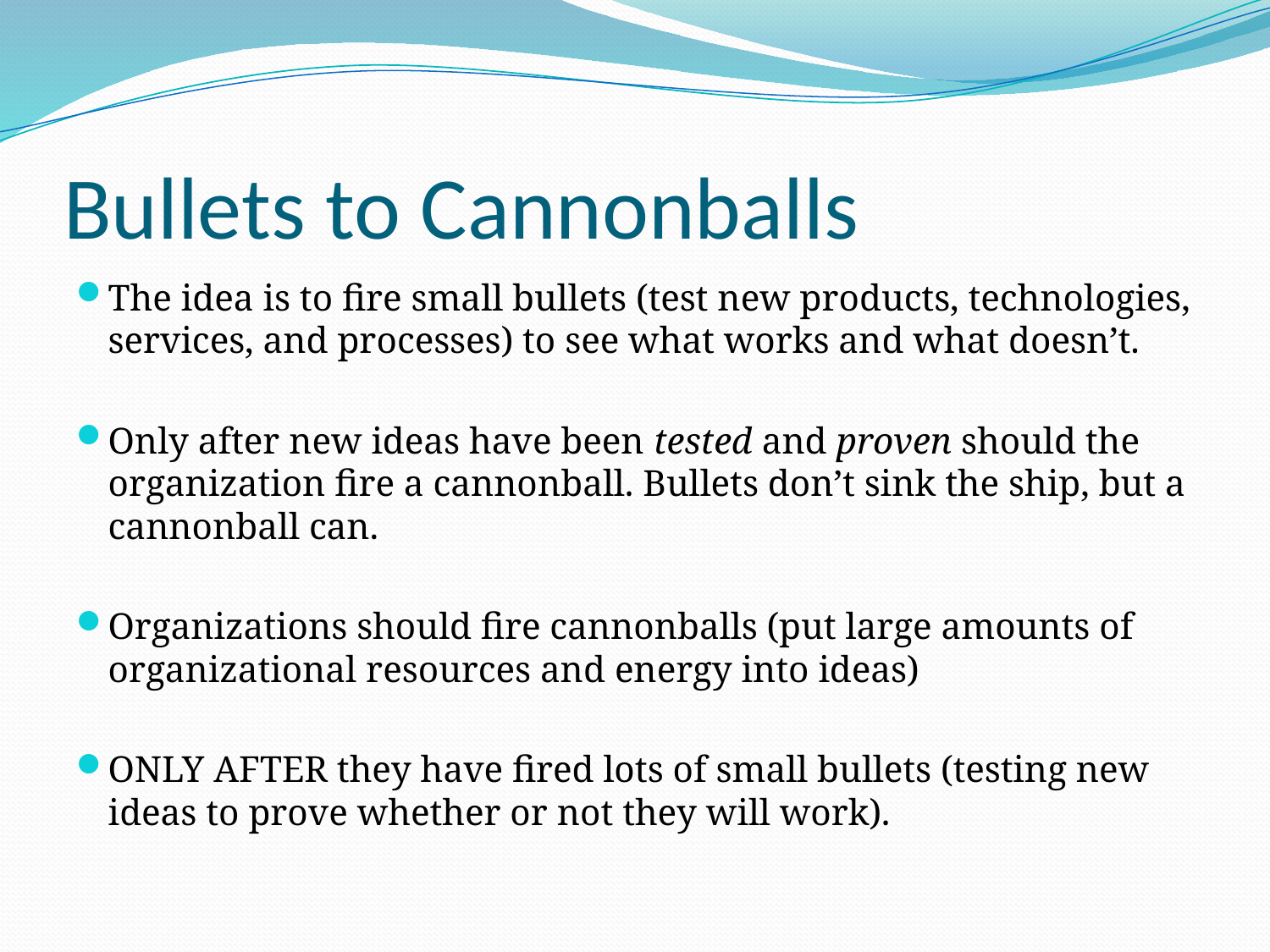

# Bullets to Cannonballs
The idea is to fire small bullets (test new products, technologies, services, and processes) to see what works and what doesn’t.

Only after new ideas have been tested and proven should the organization fire a cannonball. Bullets don’t sink the ship, but a cannonball can.

Organizations should fire cannonballs (put large amounts of organizational resources and energy into ideas)

ONLY AFTER they have fired lots of small bullets (testing new ideas to prove whether or not they will work).